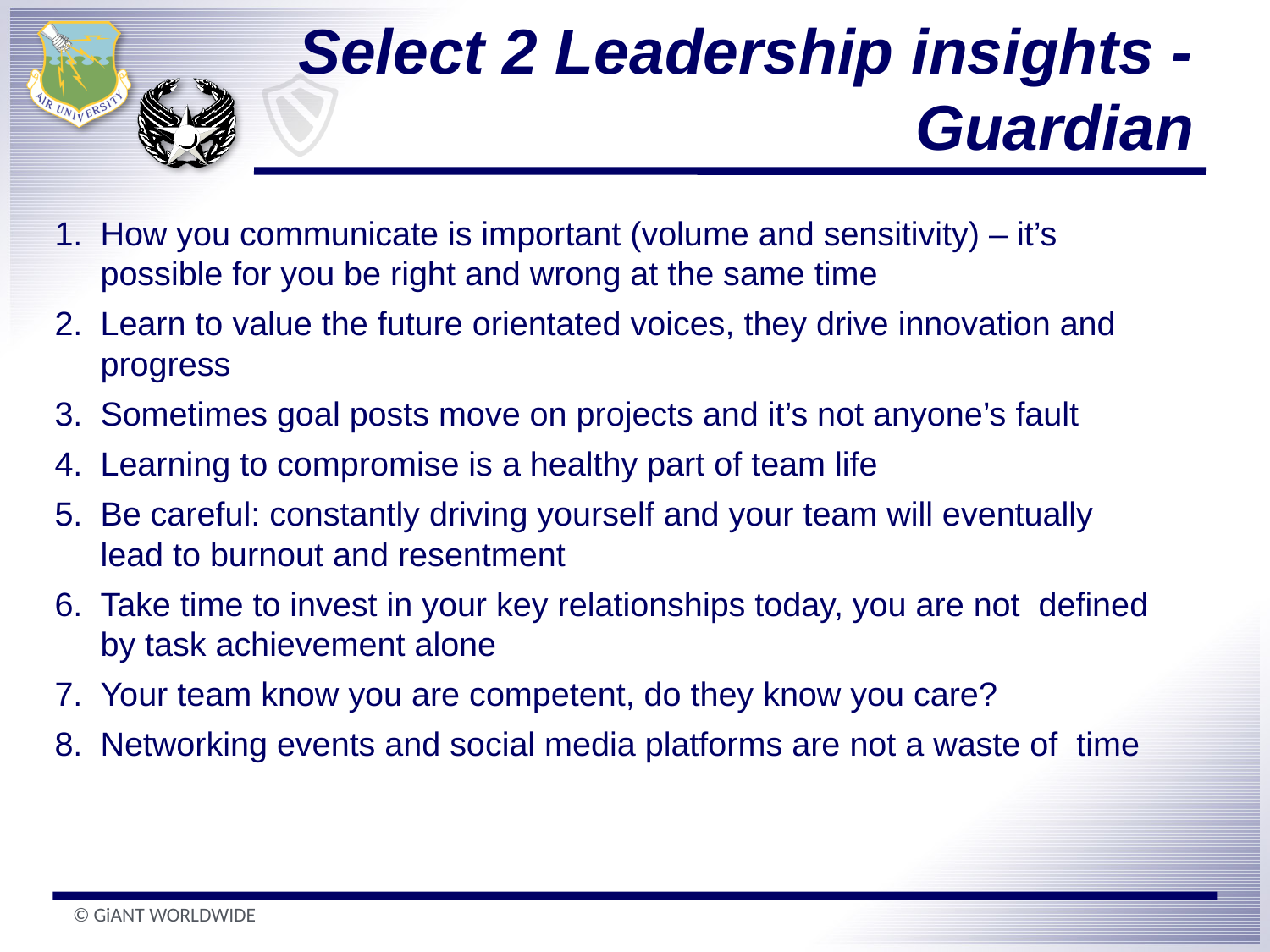

# Select 2 Leadership insights - Guardian

How you communicate is important (volume and sensitivity) – it’s  possible for you be right and wrong at the same time
Learn to value the future orientated voices, they drive innovation and  progress
Sometimes goal posts move on projects and it’s not anyone’s fault
Learning to compromise is a healthy part of team life
Be careful: constantly driving yourself and your team will eventually
	lead to burnout and resentment
Take time to invest in your key relationships today, you are not  defined by task achievement alone
Your team know you are competent, do they know you care?
Networking events and social media platforms are not a waste of  time
© GiANT WORLDWIDE